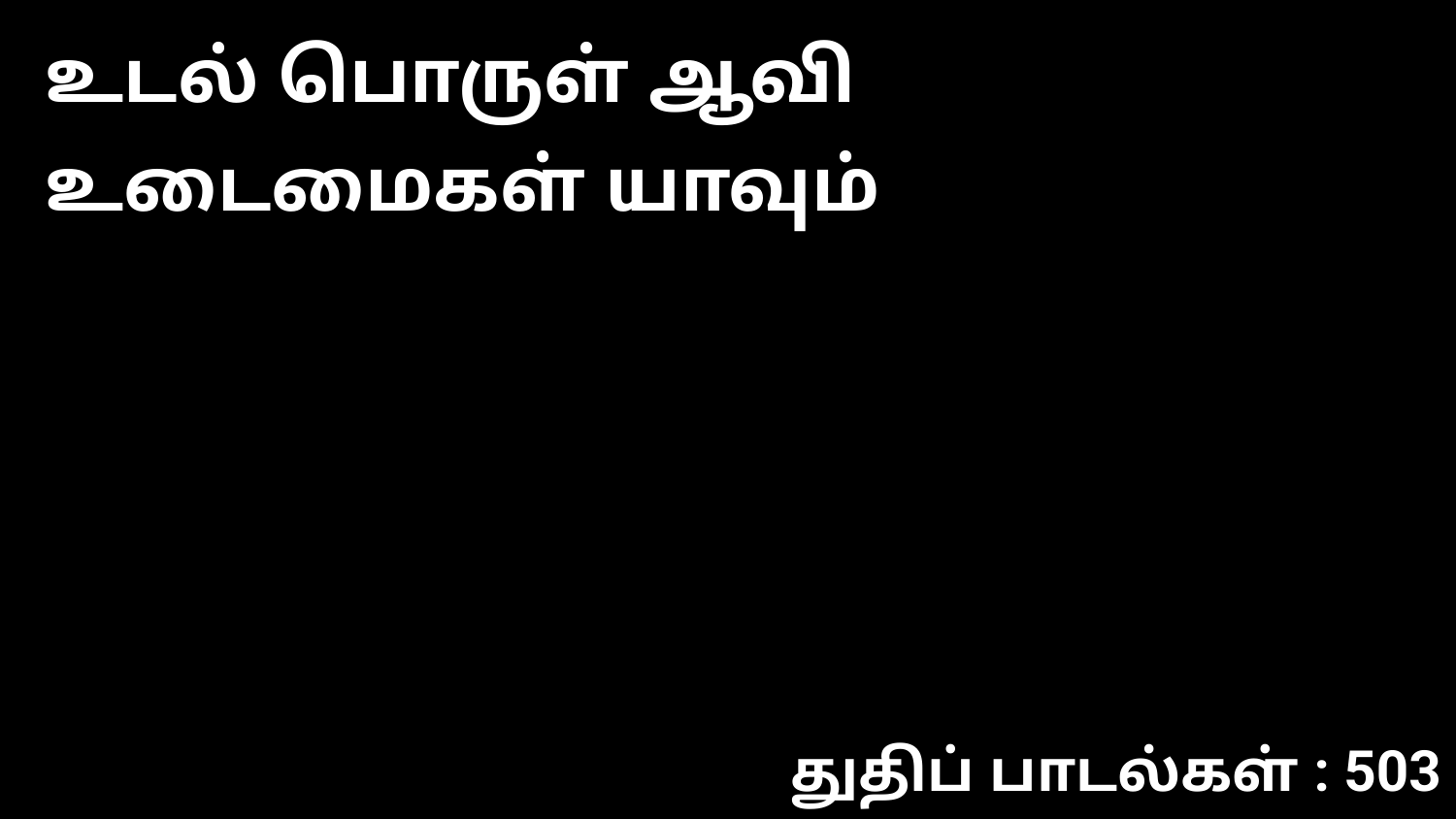

உடல் பொருள் ஆவி உடைமைகள் யாவும்
துதிப் பாடல்கள் : 503